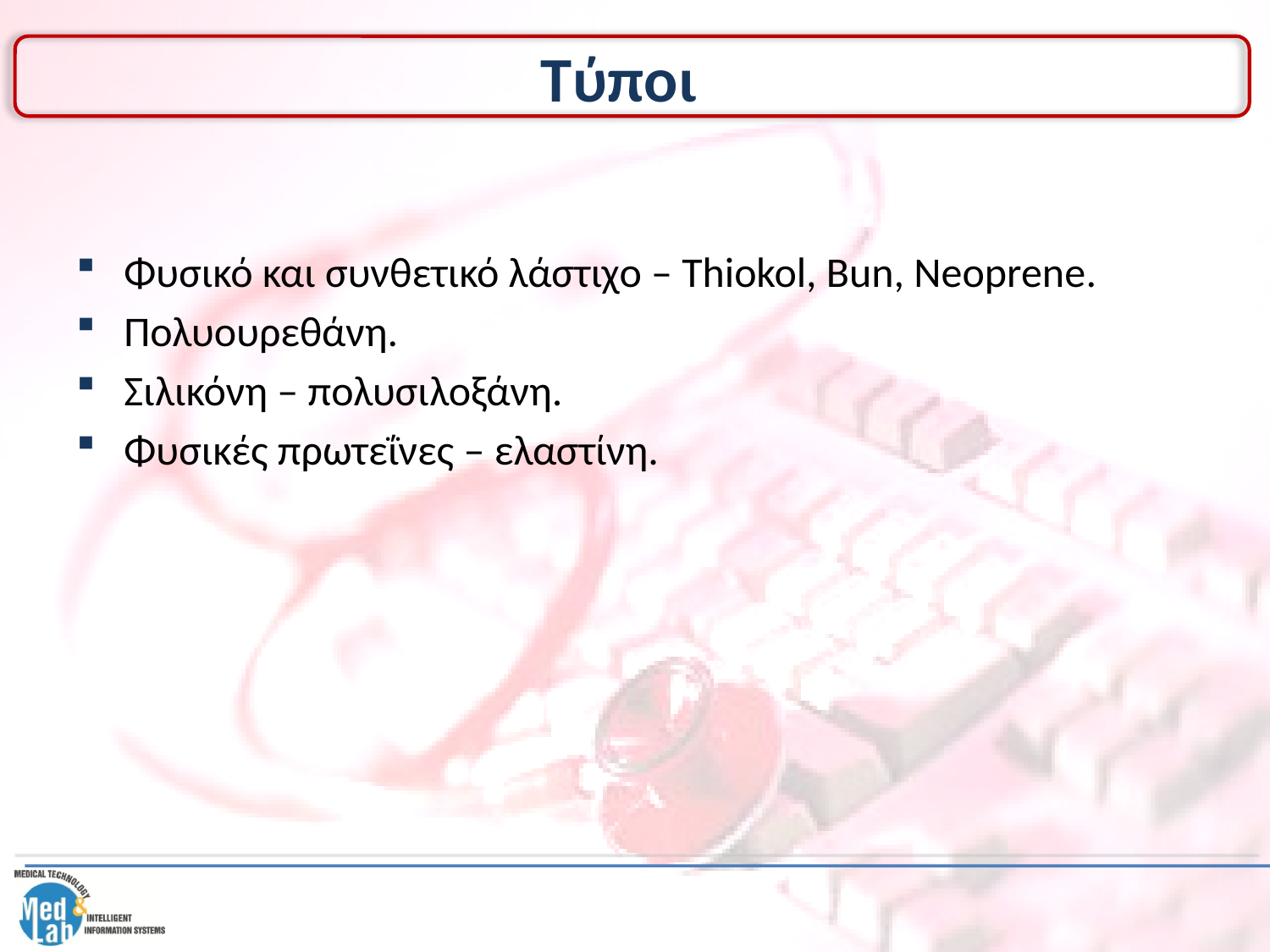

# Τύποι

Φυσικό και συνθετικό λάστιχο – Thiokol, Bun, Neoprene.
Πολυουρεθάνη.
Σιλικόνη – πολυσιλοξάνη.
Φυσικές πρωτεΐνες – ελαστίνη.